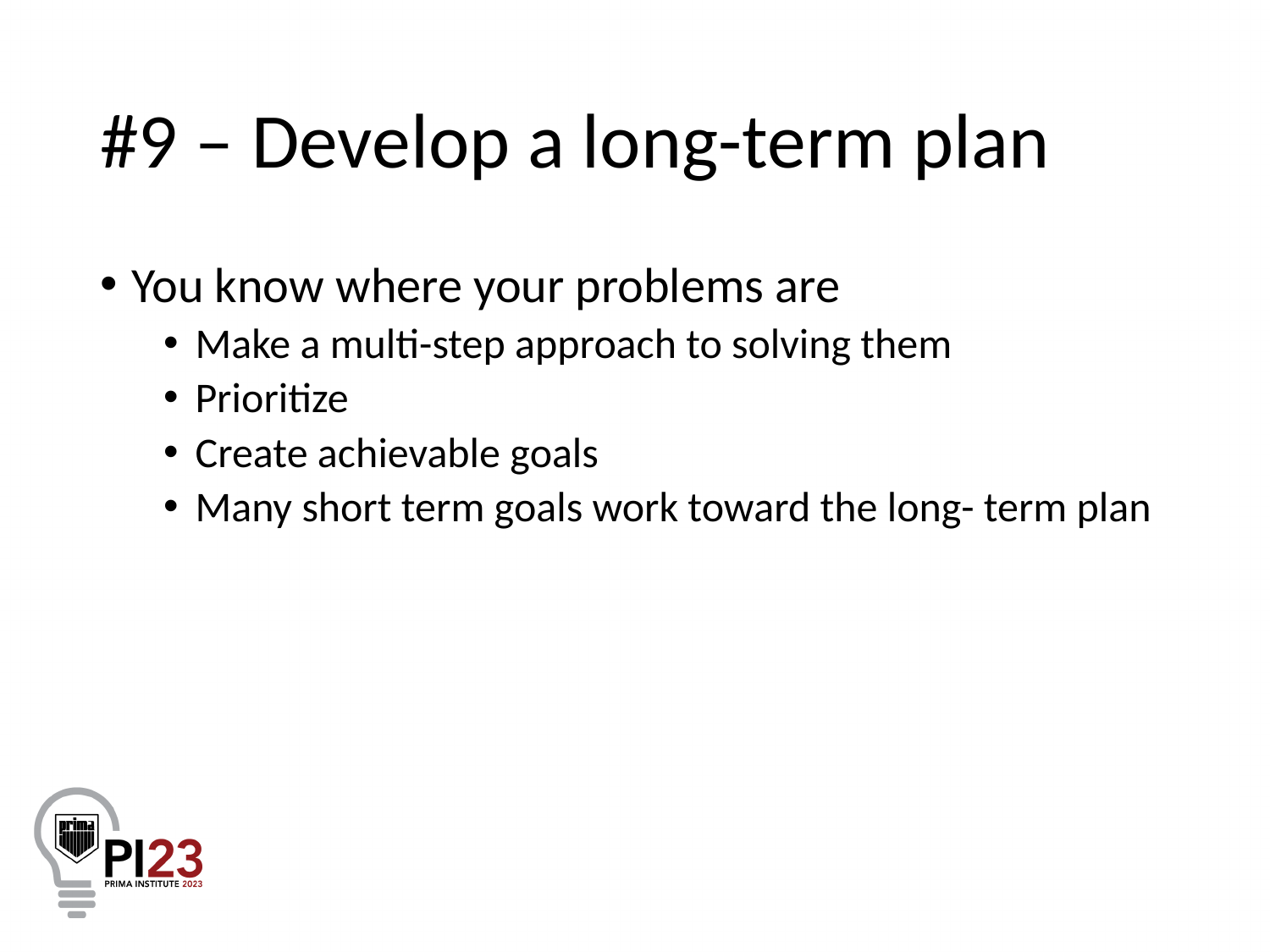

# #9 – Develop a long-term plan
You know where your problems are
Make a multi-step approach to solving them
Prioritize
Create achievable goals
Many short term goals work toward the long- term plan